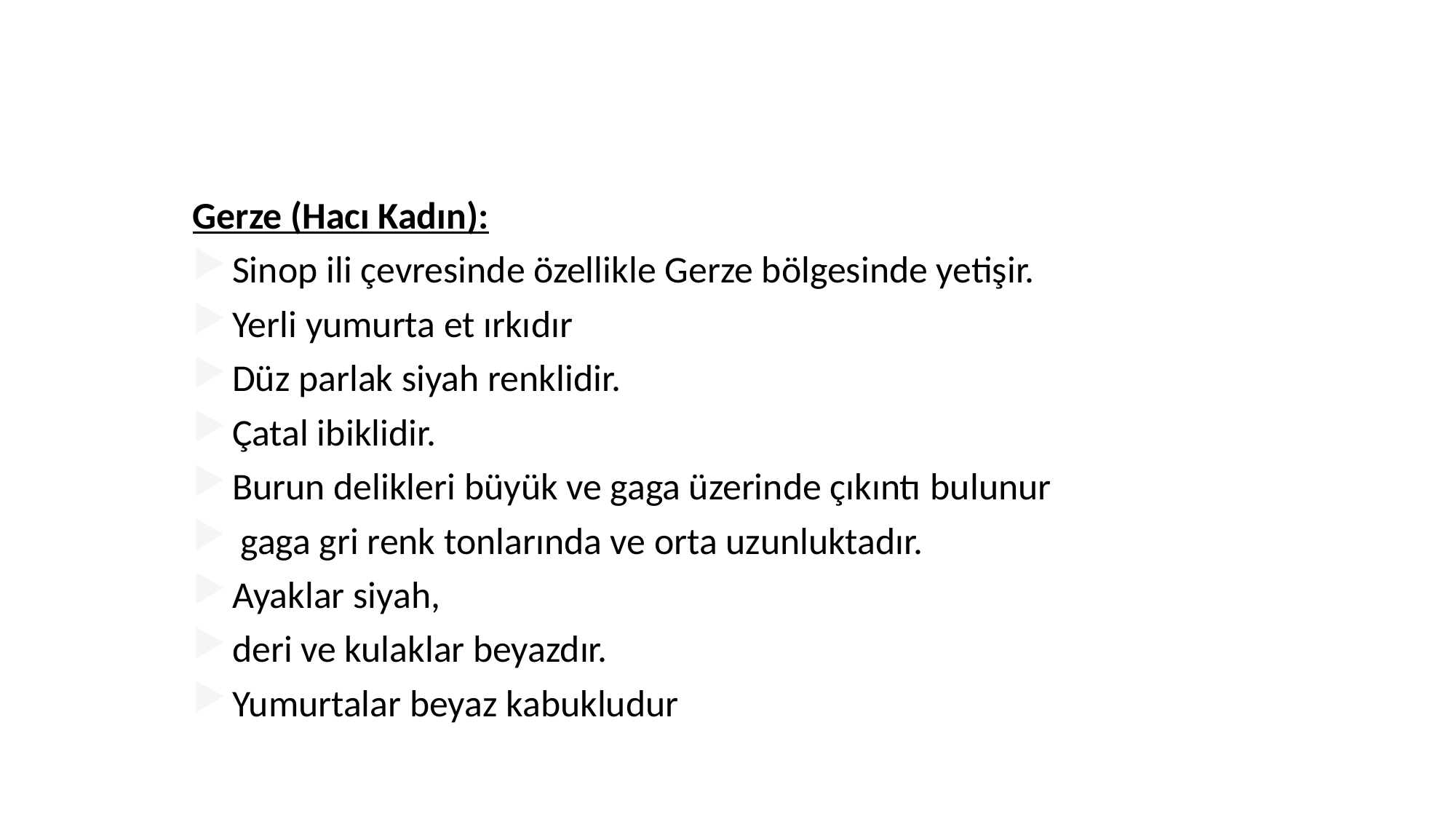

Gerze (Hacı Kadın):
Sinop ili çevresinde özellikle Gerze bölgesinde yetişir.
Yerli yumurta et ırkıdır
Düz parlak siyah renklidir.
Çatal ibiklidir.
Burun delikleri büyük ve gaga üzerinde çıkıntı bulunur
 gaga gri renk tonlarında ve orta uzunluktadır.
Ayaklar siyah,
deri ve kulaklar beyazdır.
Yumurtalar beyaz kabukludur